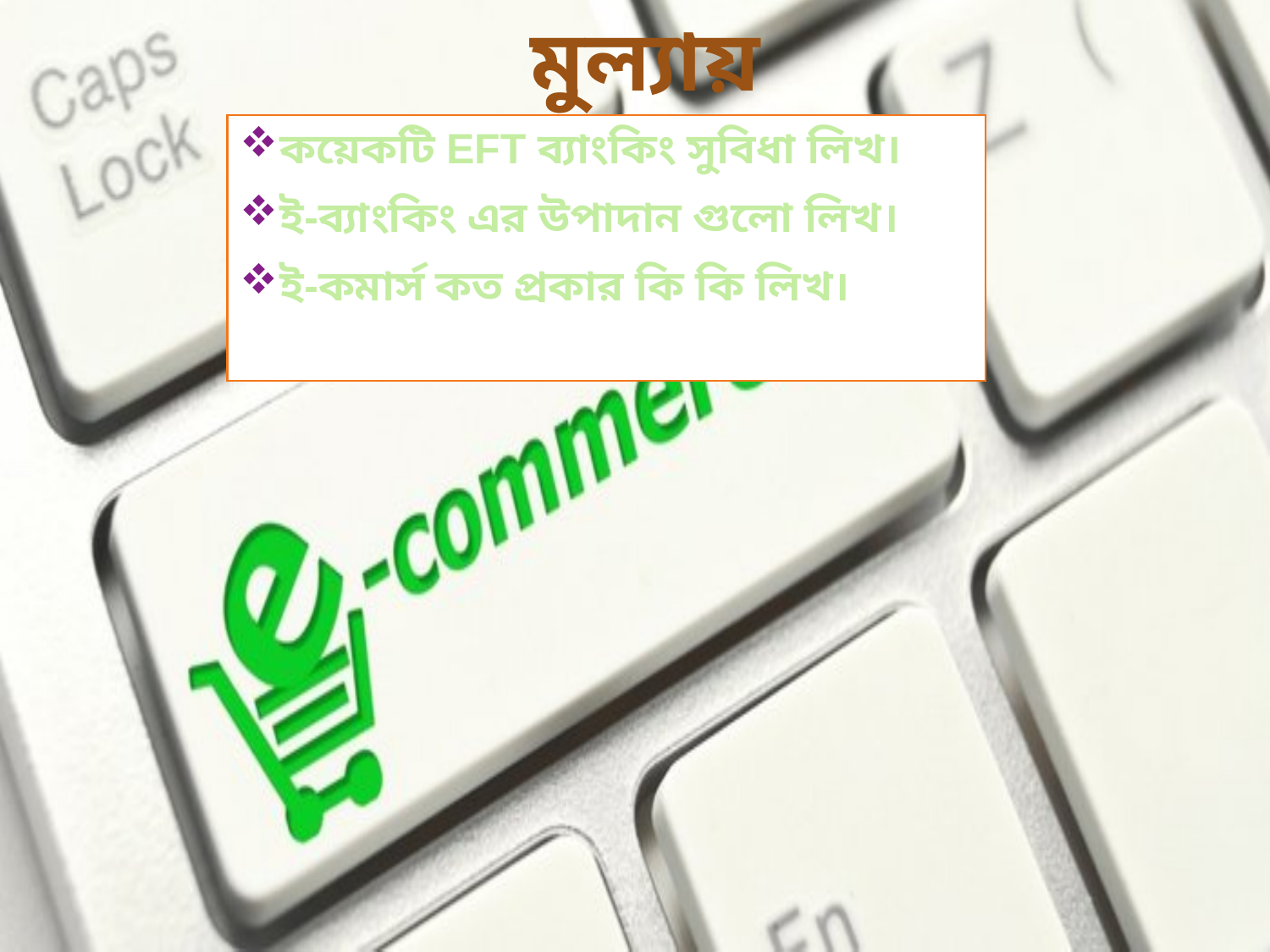

মুল্যায়ন
 কয়েকটি EFT ব্যাংকিং সুবিধা লিখ।
 ই-ব্যাংকিং এর উপাদান গুলো লিখ।
 ই-কমার্স কত প্রকার কি কি লিখ।